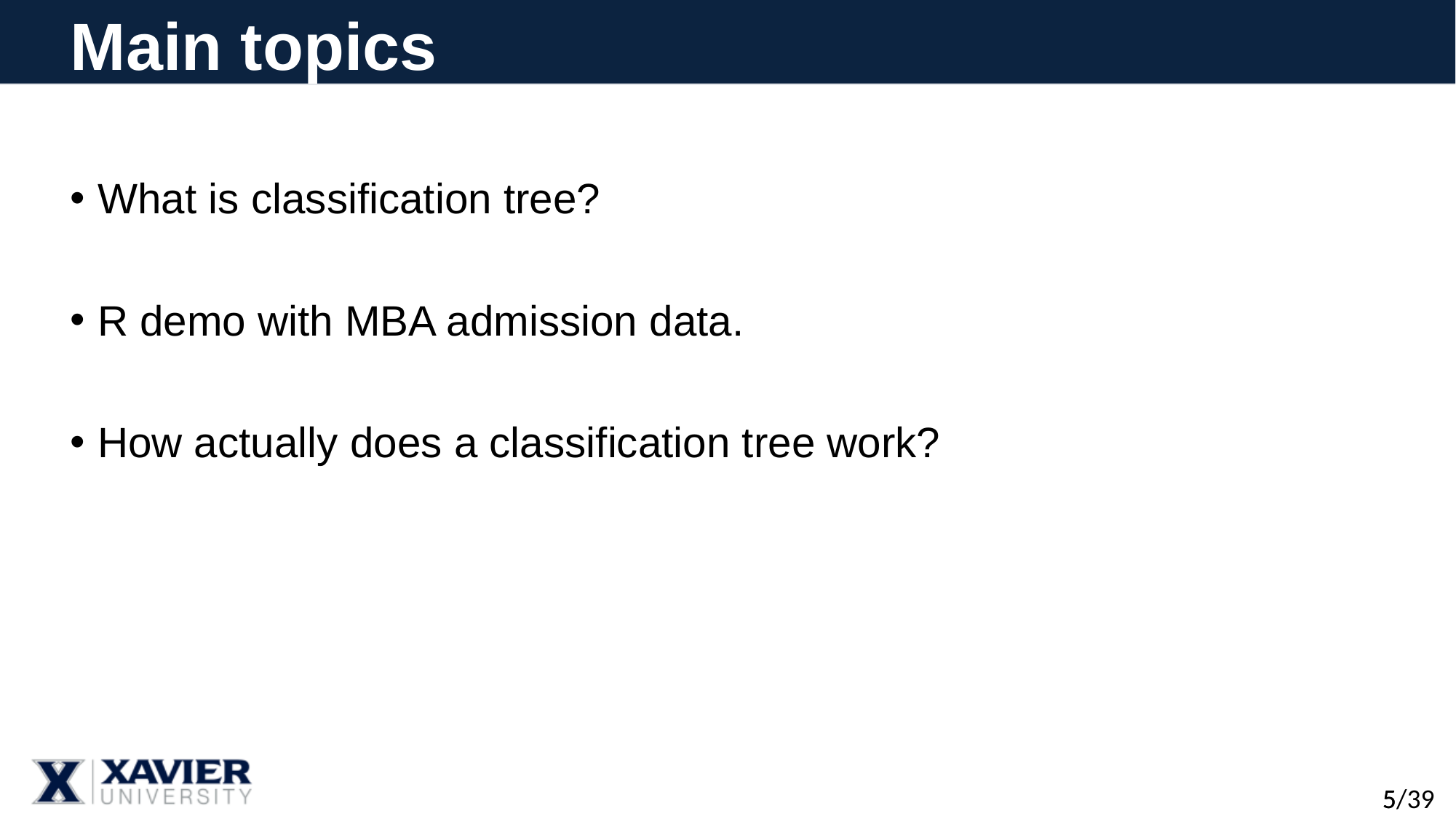

# Main topics
What is classification tree?

R demo with MBA admission data.

How actually does a classification tree work?

5/39
5